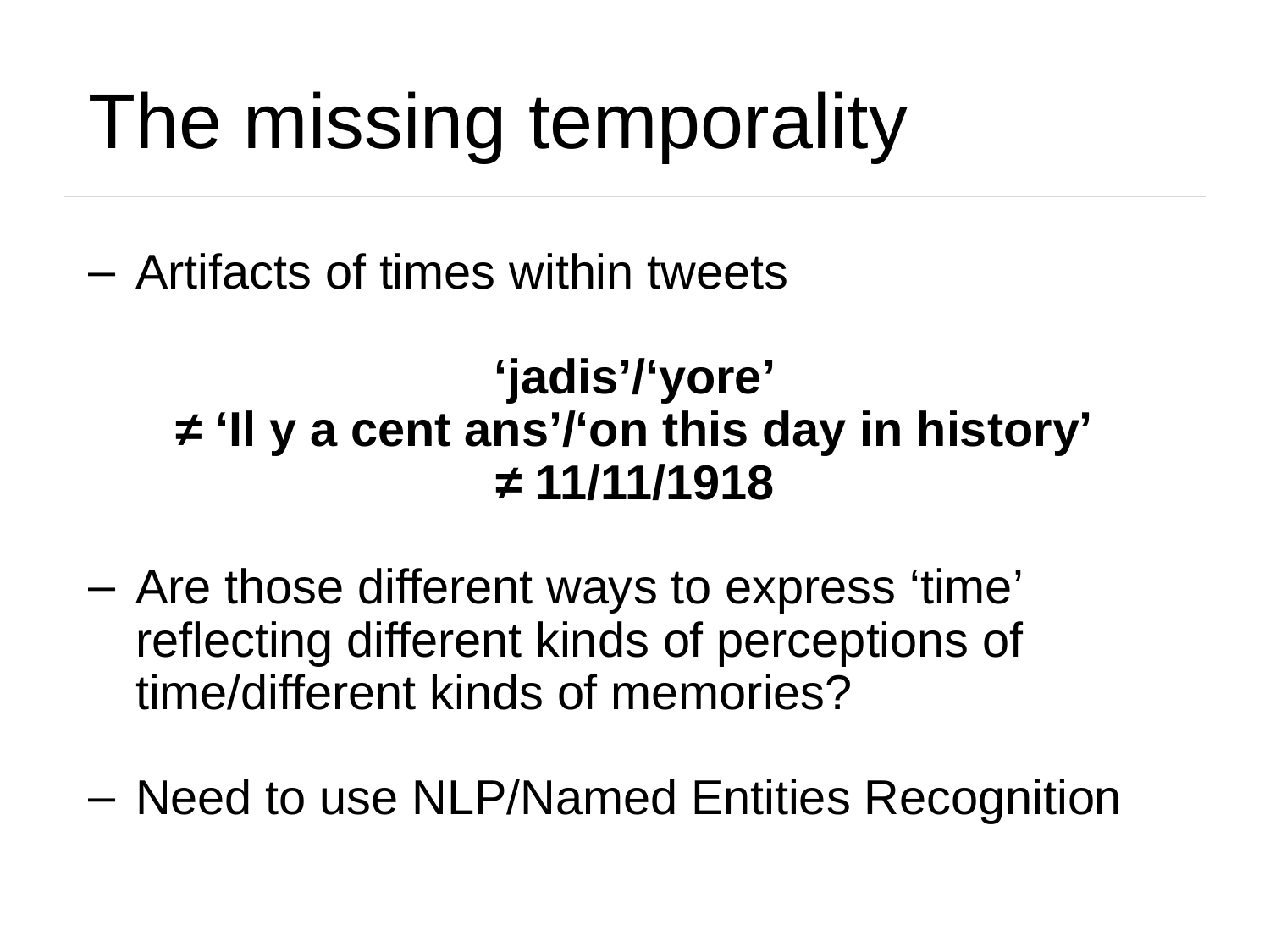

# The missing temporality
Artifacts of times within tweets
‘jadis’/‘yore’
≠ ‘Il y a cent ans’/‘on this day in history’
≠ 11/11/1918
Are those different ways to express ‘time’ reflecting different kinds of perceptions of time/different kinds of memories?
Need to use NLP/Named Entities Recognition